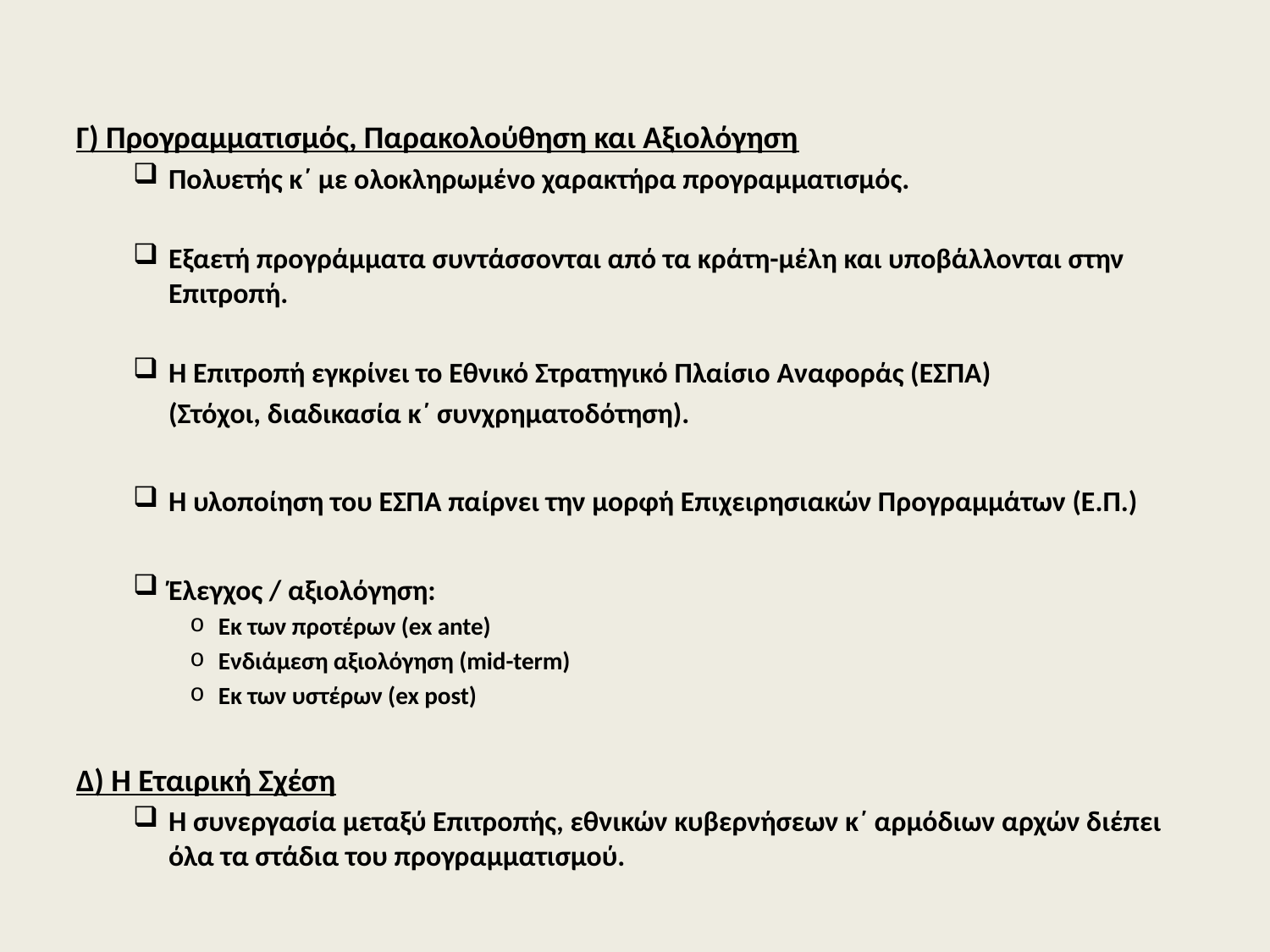

Γ) Προγραμματισμός, Παρακολούθηση και Αξιολόγηση
Πολυετής κ΄ με ολοκληρωμένο χαρακτήρα προγραμματισμός.

Εξαετή προγράμματα συντάσσονται από τα κράτη-μέλη και υποβάλλονται στην Επιτροπή.

Η Επιτροπή εγκρίνει το Εθνικό Στρατηγικό Πλαίσιο Αναφοράς (ΕΣΠΑ)
	(Στόχοι, διαδικασία κ΄ συνχρηματοδότηση).

Η υλοποίηση του ΕΣΠΑ παίρνει την μορφή Επιχειρησιακών Προγραμμάτων (Ε.Π.)

Έλεγχος / αξιολόγηση:
Eκ των προτέρων (ex ante)
Eνδιάμεση αξιολόγηση (mid-term)
Εκ των υστέρων (ex post)

Δ) Η Εταιρική Σχέση
Η συνεργασία μεταξύ Επιτροπής, εθνικών κυβερνήσεων κ΄ αρμόδιων αρχών διέπει όλα τα στάδια του προγραμματισμού.